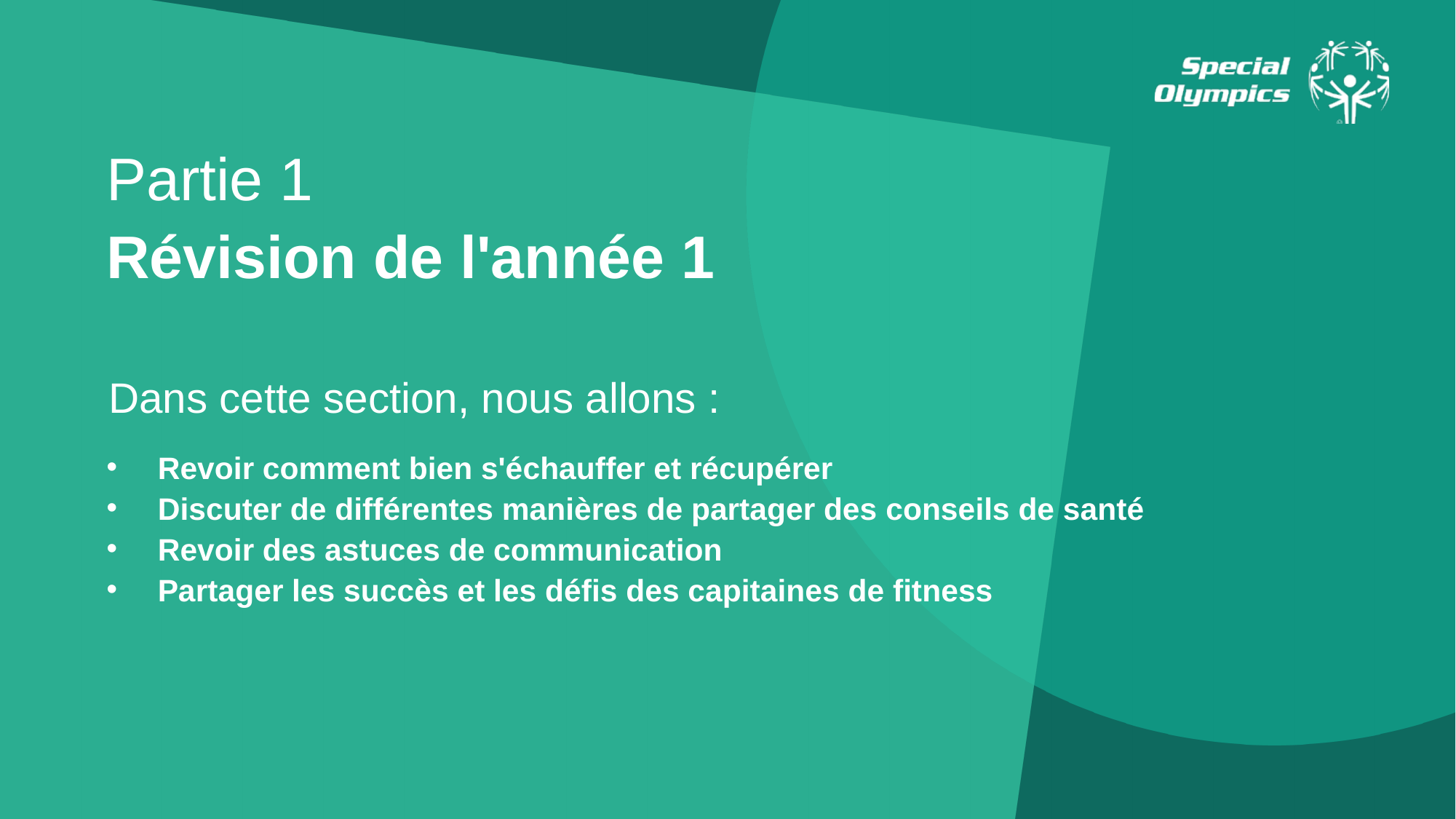

Partie 1
Révision de l'année 1
Dans cette section, nous allons :
Revoir comment bien s'échauffer et récupérer
Discuter de différentes manières de partager des conseils de santé
Revoir des astuces de communication
Partager les succès et les défis des capitaines de fitness